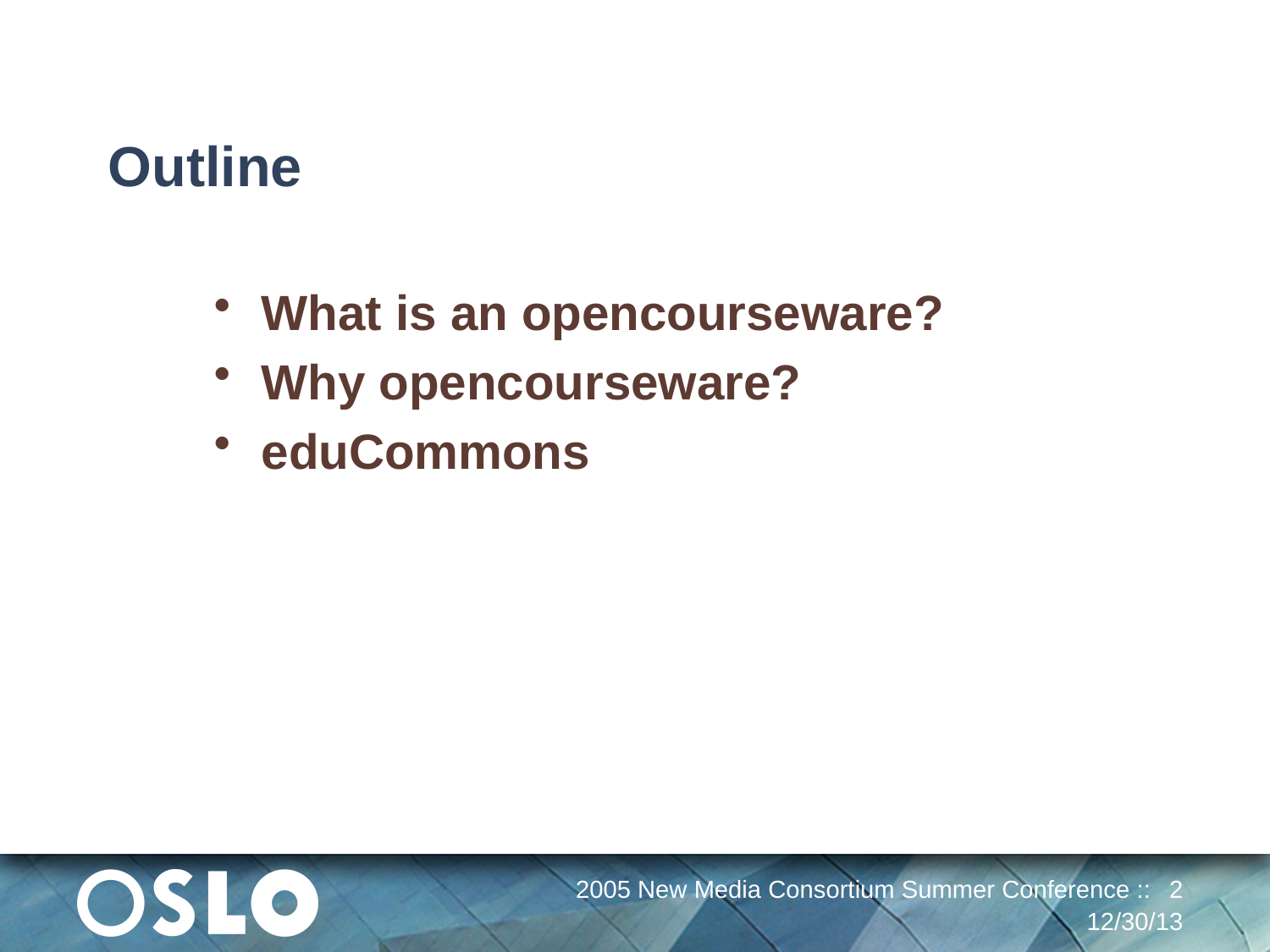

# Outline
What is an opencourseware?
Why opencourseware?
eduCommons
2005 New Media Consortium Summer Conference ::
2
12/30/13